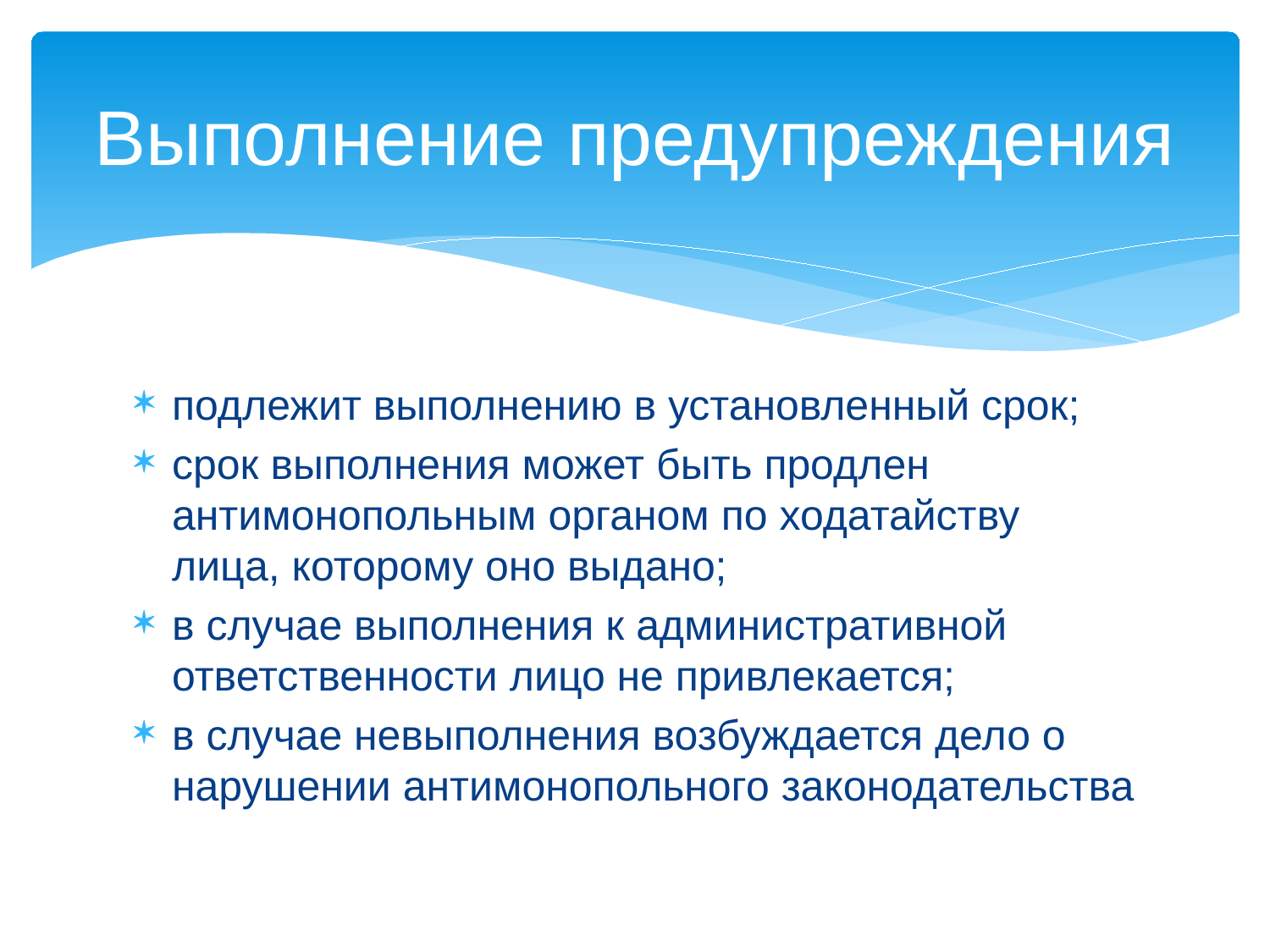

# Выполнение предупреждения
подлежит выполнению в установленный срок;
срок выполнения может быть продлен антимонопольным органом по ходатайству лица, которому оно выдано;
в случае выполнения к административной ответственности лицо не привлекается;
в случае невыполнения возбуждается дело о нарушении антимонопольного законодательства